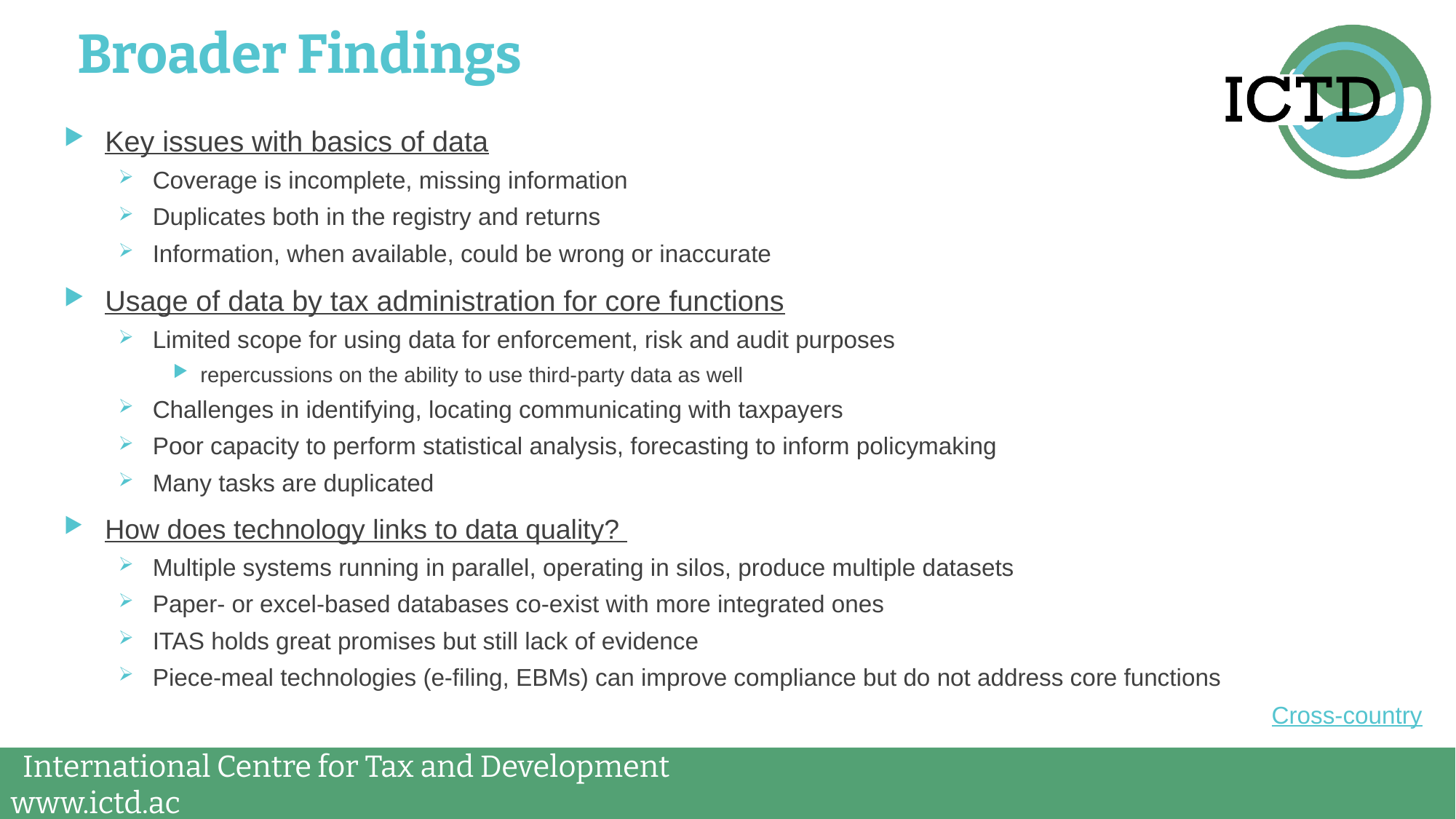

# Broader Findings
Key issues with basics of data
Coverage is incomplete, missing information
Duplicates both in the registry and returns
Information, when available, could be wrong or inaccurate
Usage of data by tax administration for core functions
Limited scope for using data for enforcement, risk and audit purposes
repercussions on the ability to use third-party data as well
Challenges in identifying, locating communicating with taxpayers
Poor capacity to perform statistical analysis, forecasting to inform policymaking
Many tasks are duplicated
How does technology links to data quality?
Multiple systems running in parallel, operating in silos, produce multiple datasets
Paper- or excel-based databases co-exist with more integrated ones
ITAS holds great promises but still lack of evidence
Piece-meal technologies (e-filing, EBMs) can improve compliance but do not address core functions
Cross-country